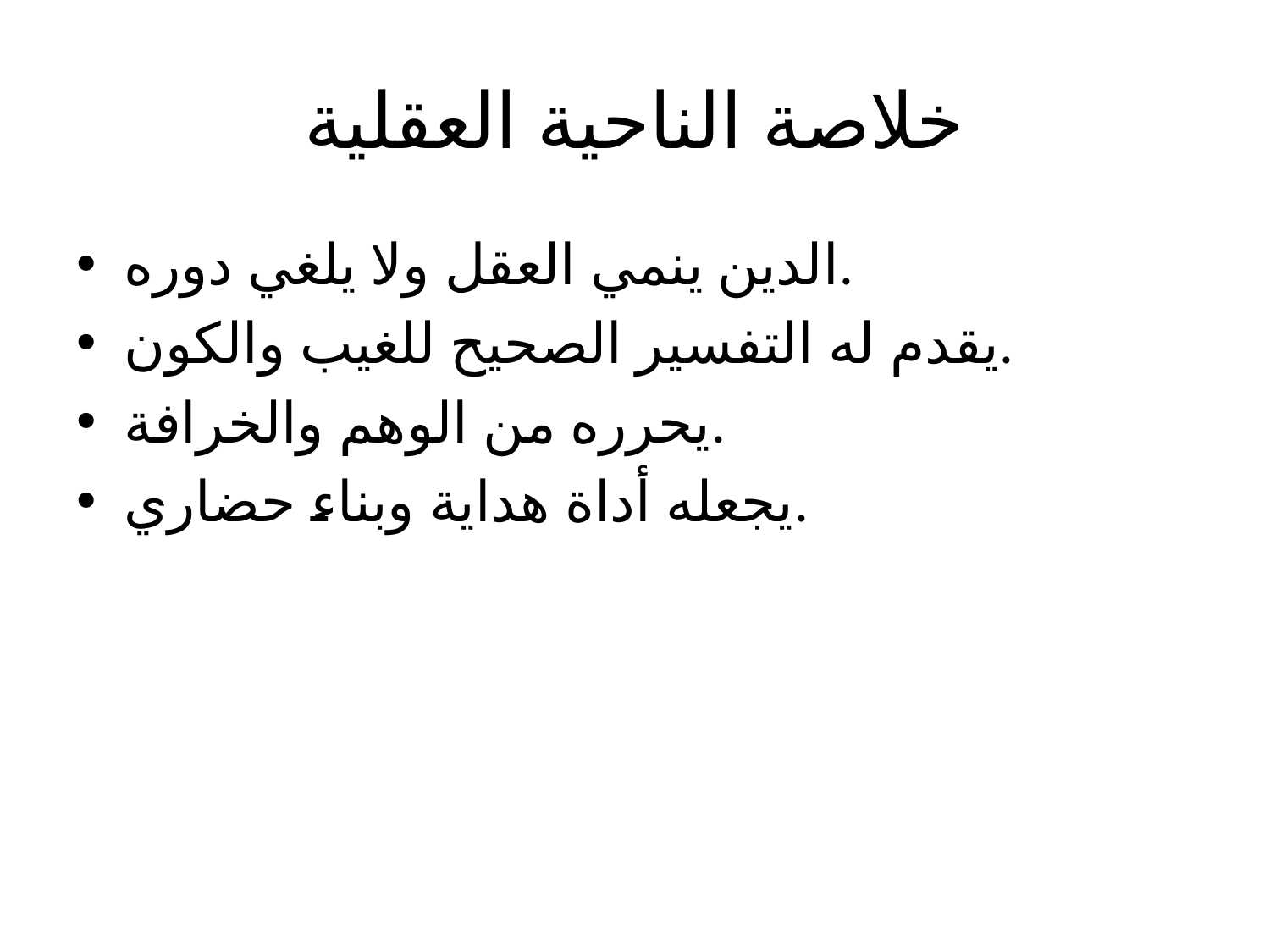

# خلاصة الناحية العقلية
الدين ينمي العقل ولا يلغي دوره.
يقدم له التفسير الصحيح للغيب والكون.
يحرره من الوهم والخرافة.
يجعله أداة هداية وبناء حضاري.